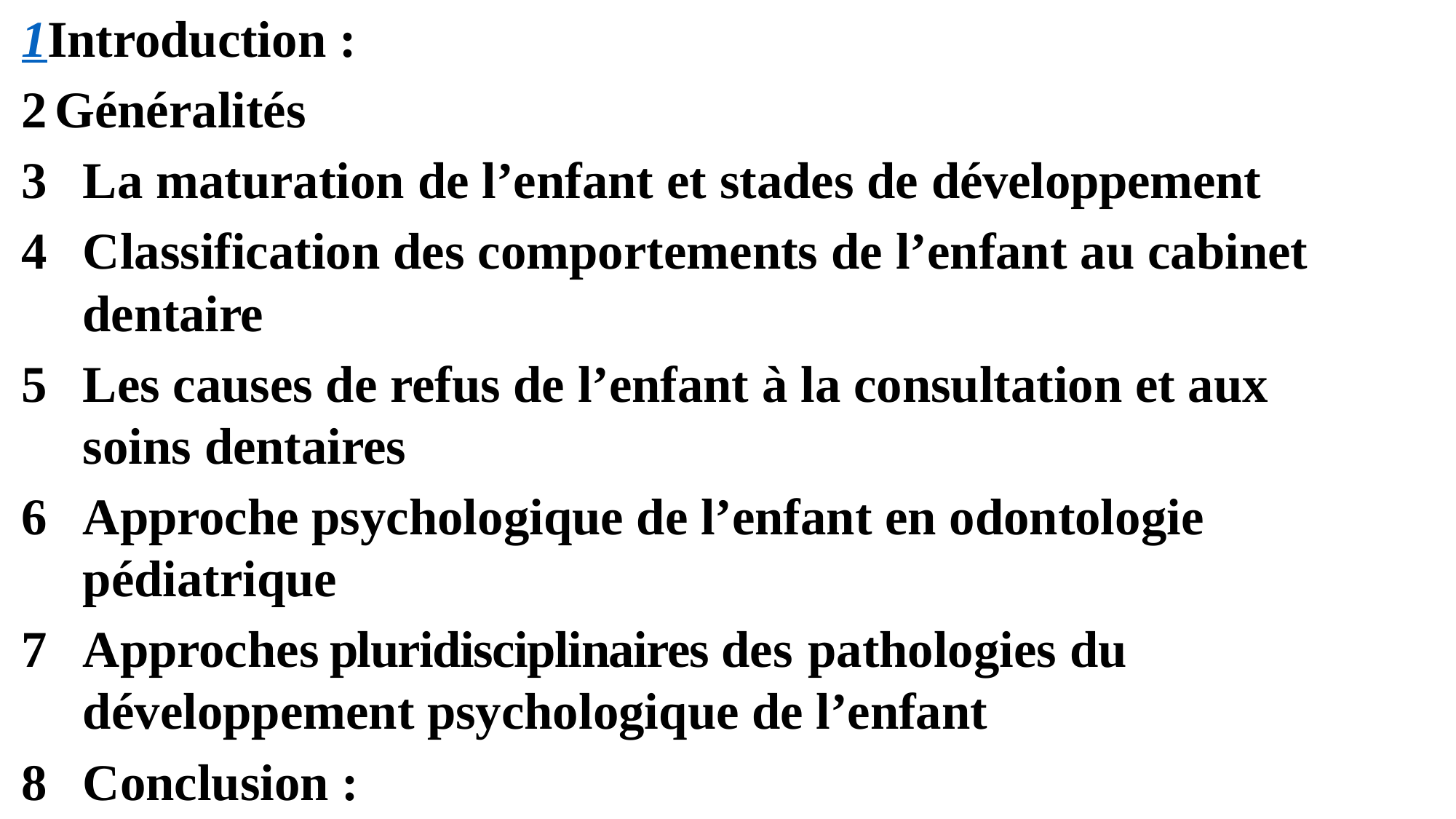

1	Introduction :
2	Généralités
La maturation de l’enfant et stades de développement
Classification des comportements de l’enfant au cabinet dentaire
Les causes de refus de l’enfant à la consultation et aux soins dentaires
Approche psychologique de l’enfant en odontologie pédiatrique
Approches pluridisciplinaires des pathologies du développement psychologique de l’enfant
Conclusion :
9	Bibliographie